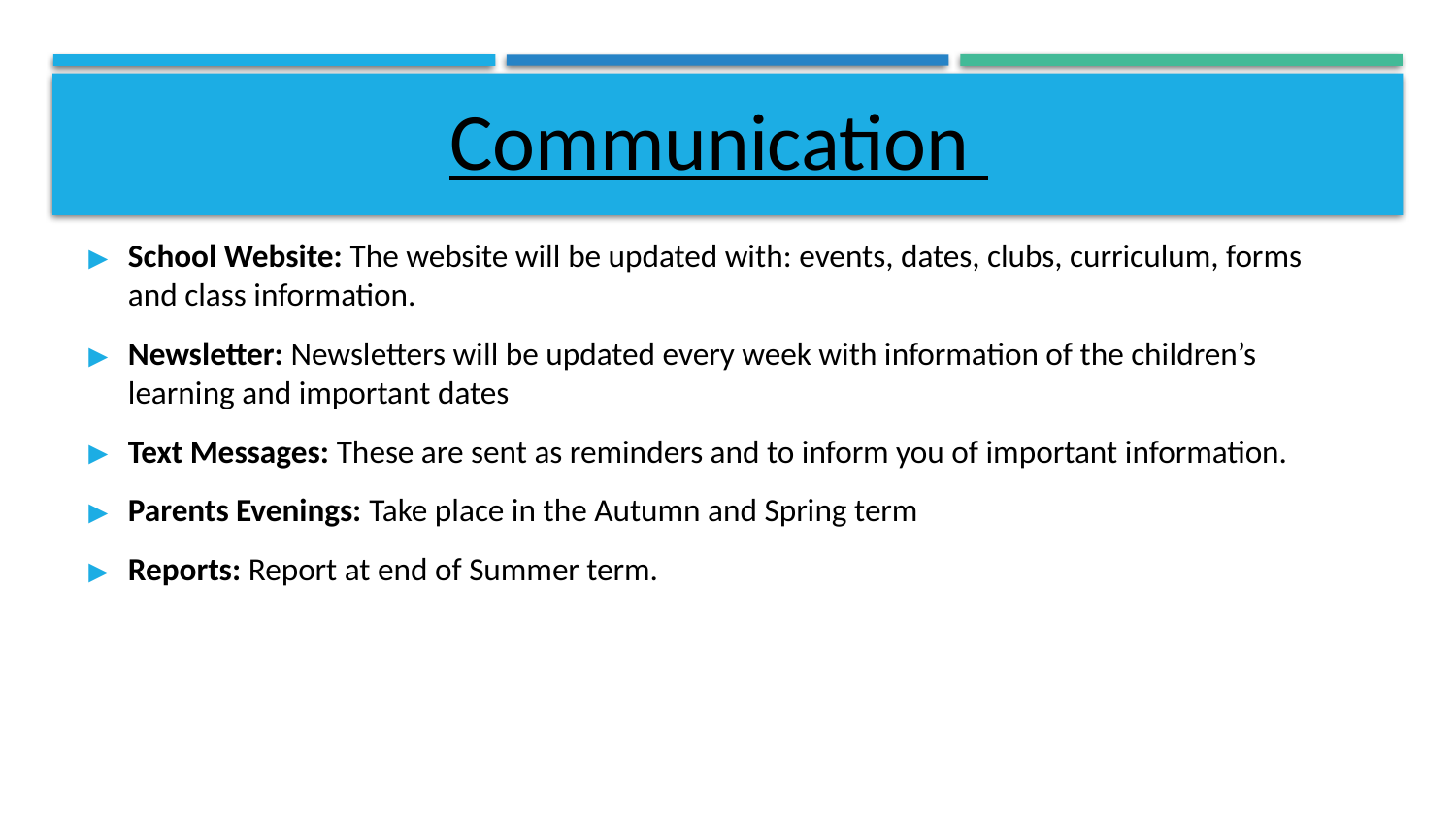

# Communication
School Website: The website will be updated with: events, dates, clubs, curriculum, forms and class information.
Newsletter: Newsletters will be updated every week with information of the children’s learning and important dates
Text Messages: These are sent as reminders and to inform you of important information.
Parents Evenings: Take place in the Autumn and Spring term
Reports: Report at end of Summer term.